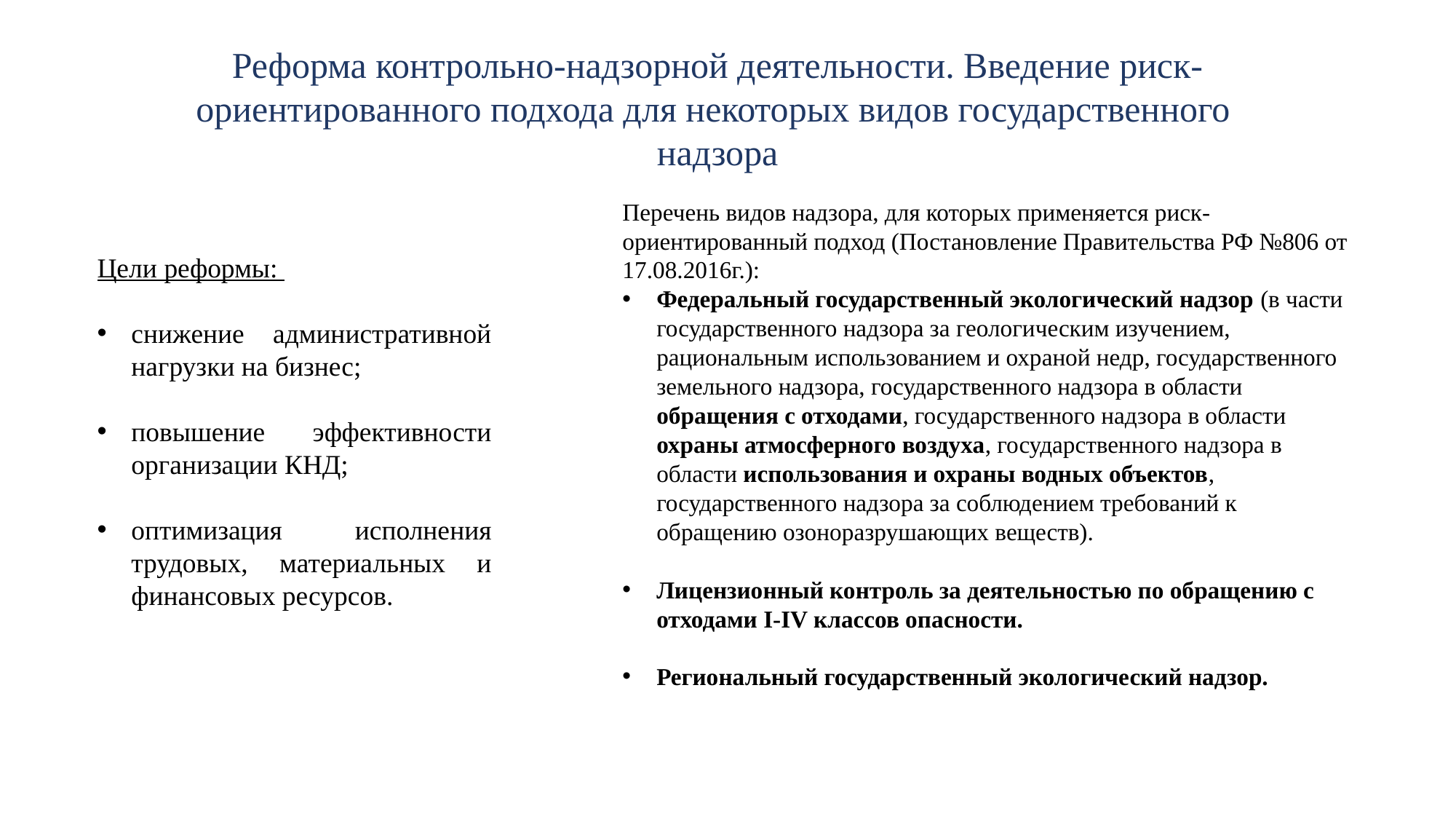

Реформа контрольно-надзорной деятельности. Введение риск-ориентированного подхода для некоторых видов государственного  надзора

Цели реформы:

снижение административной нагрузки на бизнес;

повышение эффективности организации КНД;

оптимизация исполнения трудовых, материальных и финансовых ресурсов.

Перечень видов надзора, для которых применяется риск-ориентированный подход (Постановление Правительства РФ №806 от 17.08.2016г.):
Федеральный государственный экологический надзор (в части государственного надзора за геологическим изучением, рациональным использованием и охраной недр, государственного земельного надзора, государственного надзора в области обращения с отходами, государственного надзора в области охраны атмосферного воздуха, государственного надзора в области использования и охраны водных объектов, государственного надзора за соблюдением требований к обращению озоноразрушающих веществ).

Лицензионный контроль за деятельностью по обращению с отходами I-IV классов опасности.

Региональный государственный экологический надзор.